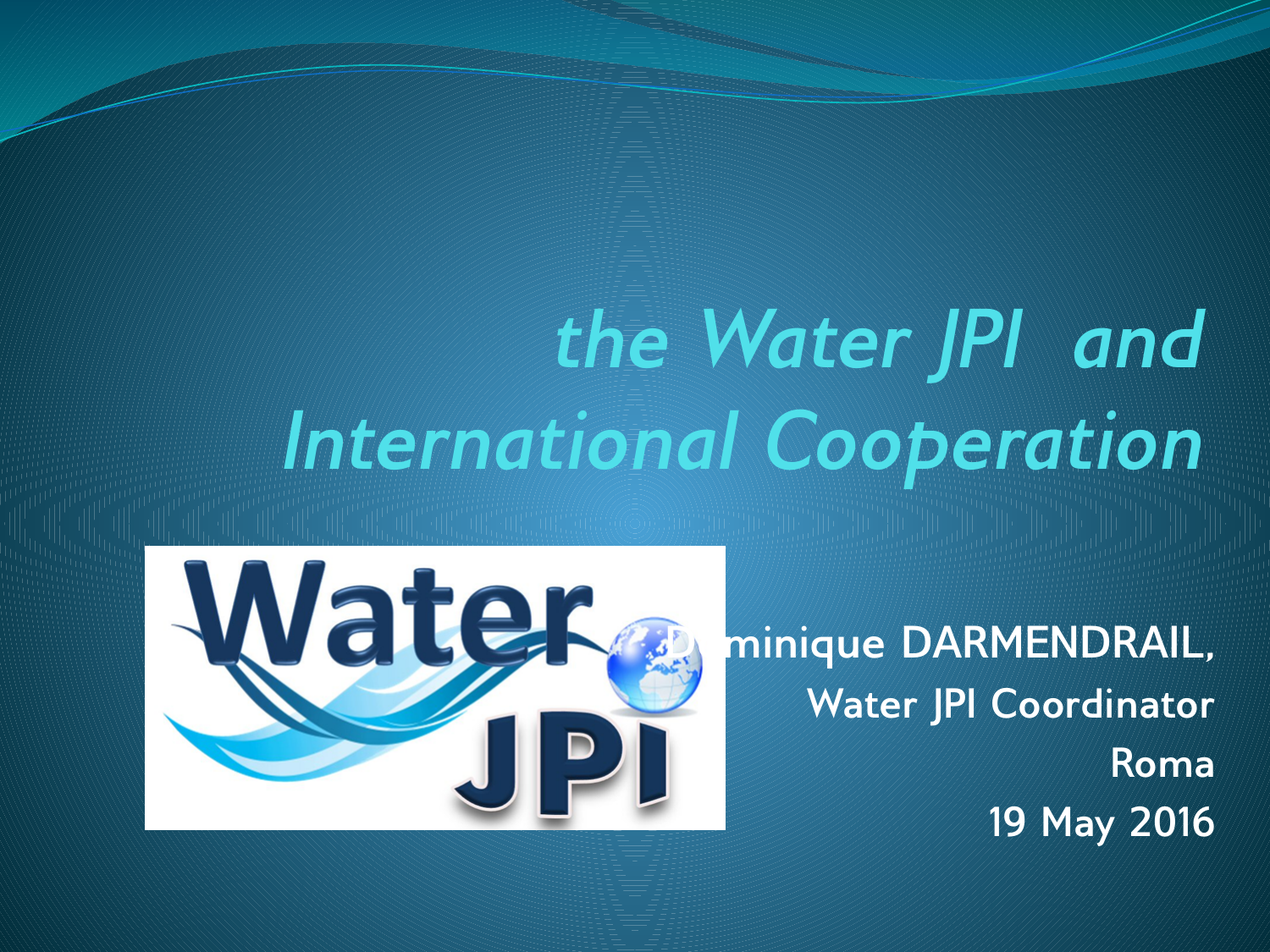

# the Water JPI  and International Cooperation
Dominique DARMENDRAIL,
Water JPI Coordinator
Roma
19 May 2016